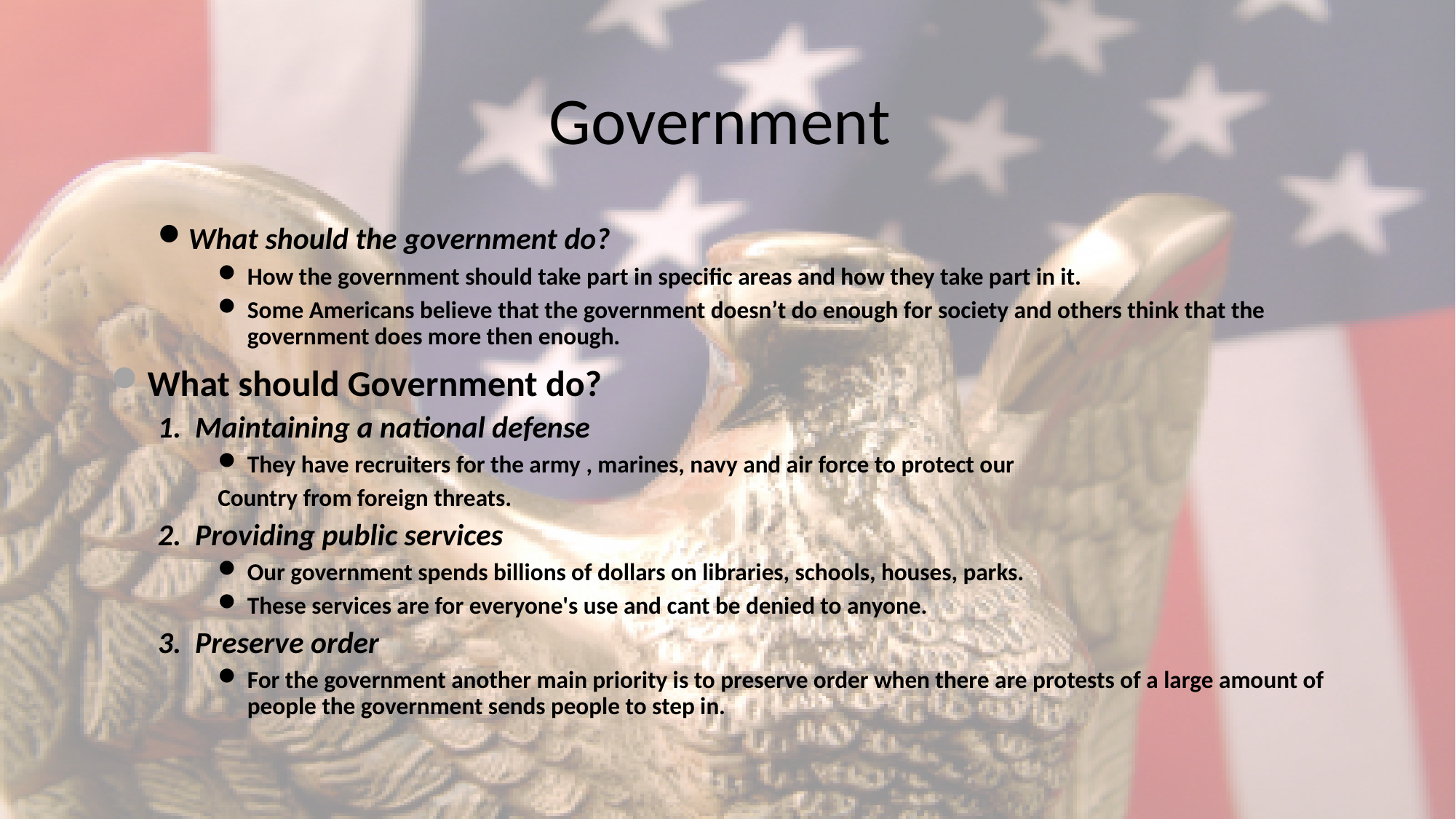

# Government
What should the government do?
How the government should take part in specific areas and how they take part in it.
Some Americans believe that the government doesn’t do enough for society and others think that the government does more then enough.
What should Government do?
1.  Maintaining a national defense
They have recruiters for the army , marines, navy and air force to protect our
Country from foreign threats.
2.  Providing public services
Our government spends billions of dollars on libraries, schools, houses, parks.
These services are for everyone's use and cant be denied to anyone.
3.  Preserve order
For the government another main priority is to preserve order when there are protests of a large amount of people the government sends people to step in.